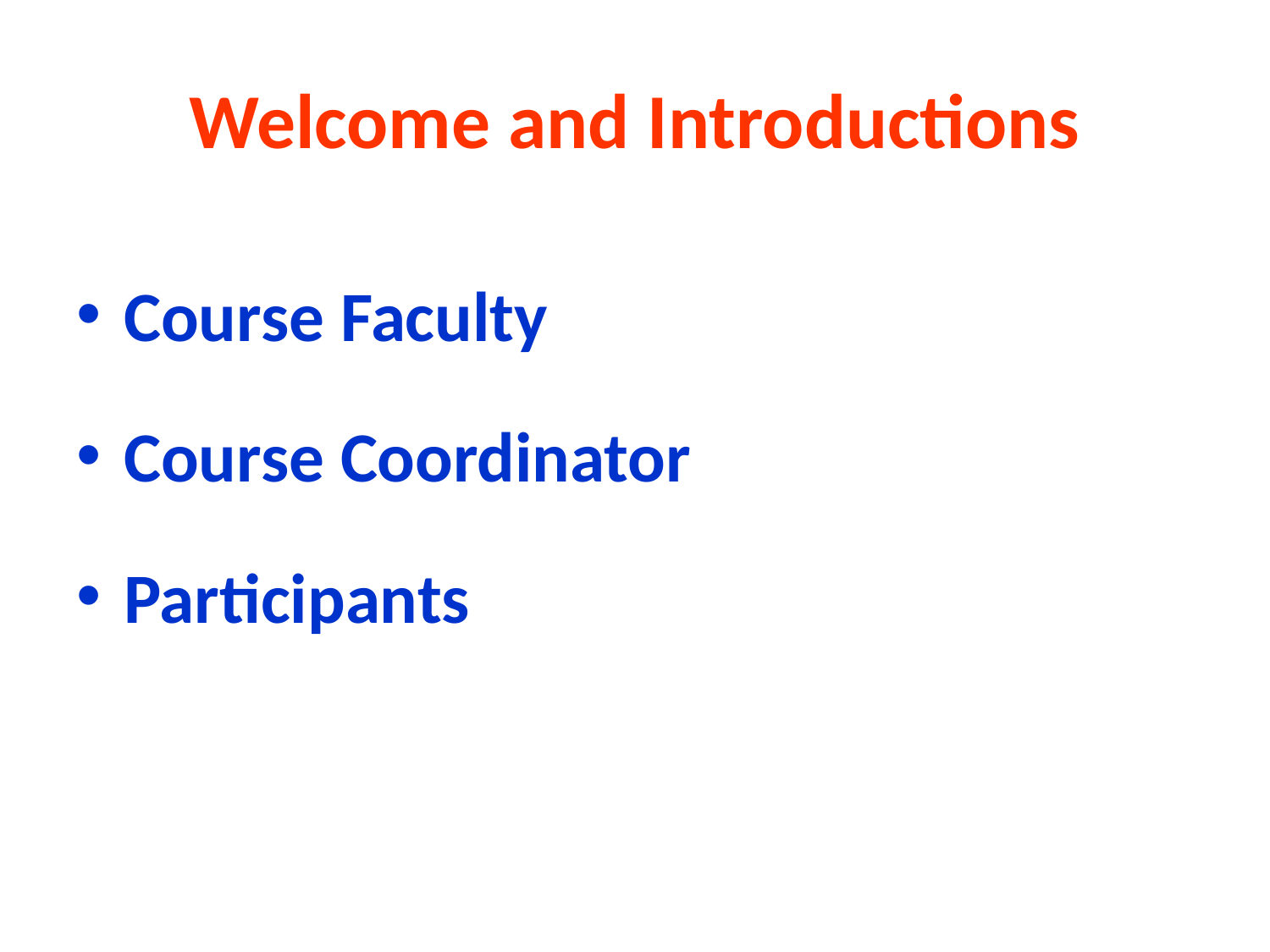

# Welcome and Introductions
Course Faculty
Course Coordinator
Participants